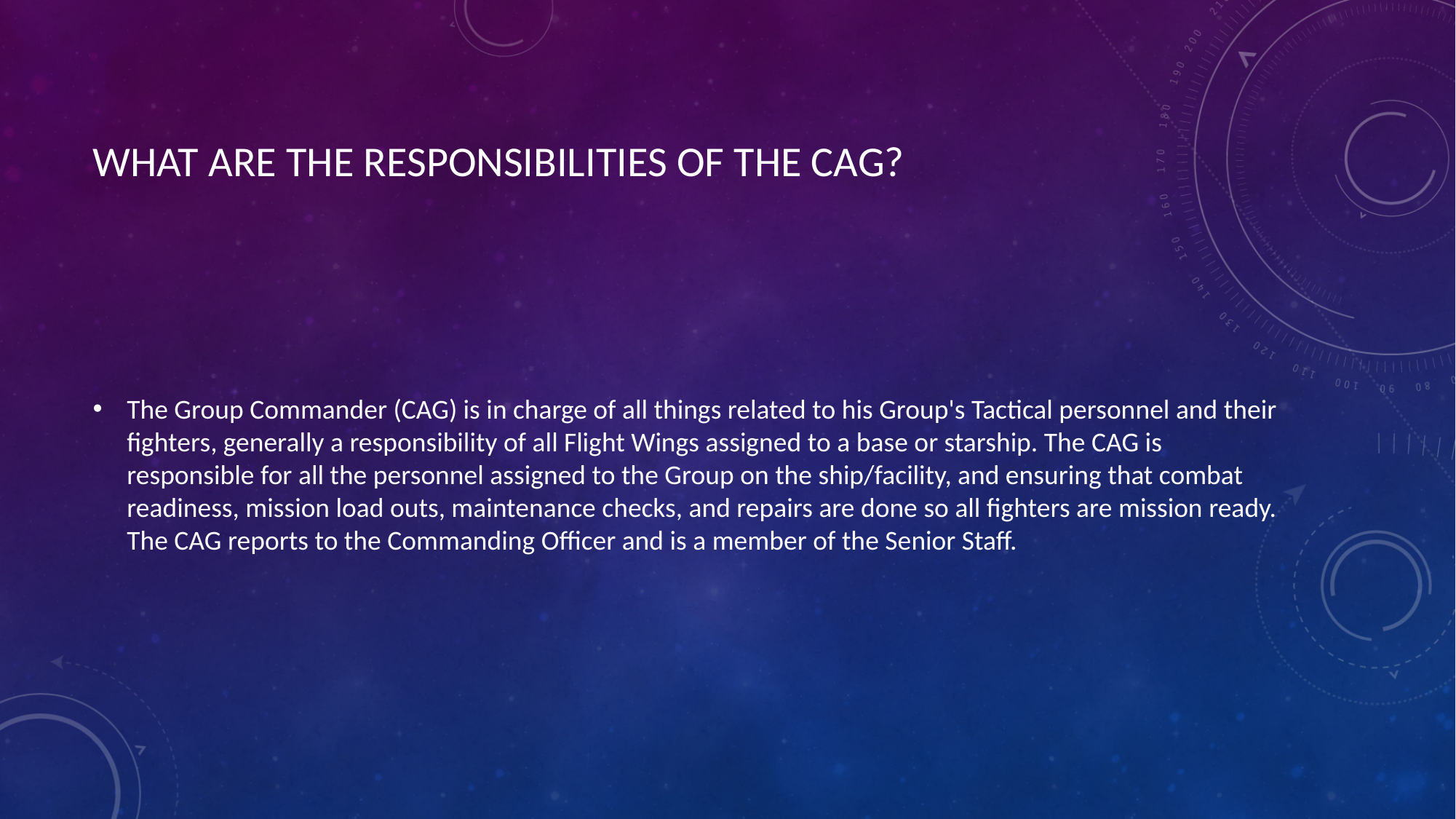

# What are the responsibilities of the CAG?
The Group Commander (CAG) is in charge of all things related to his Group's Tactical personnel and their fighters, generally a responsibility of all Flight Wings assigned to a base or starship. The CAG is responsible for all the personnel assigned to the Group on the ship/facility, and ensuring that combat readiness, mission load outs, maintenance checks, and repairs are done so all fighters are mission ready. The CAG reports to the Commanding Officer and is a member of the Senior Staff.